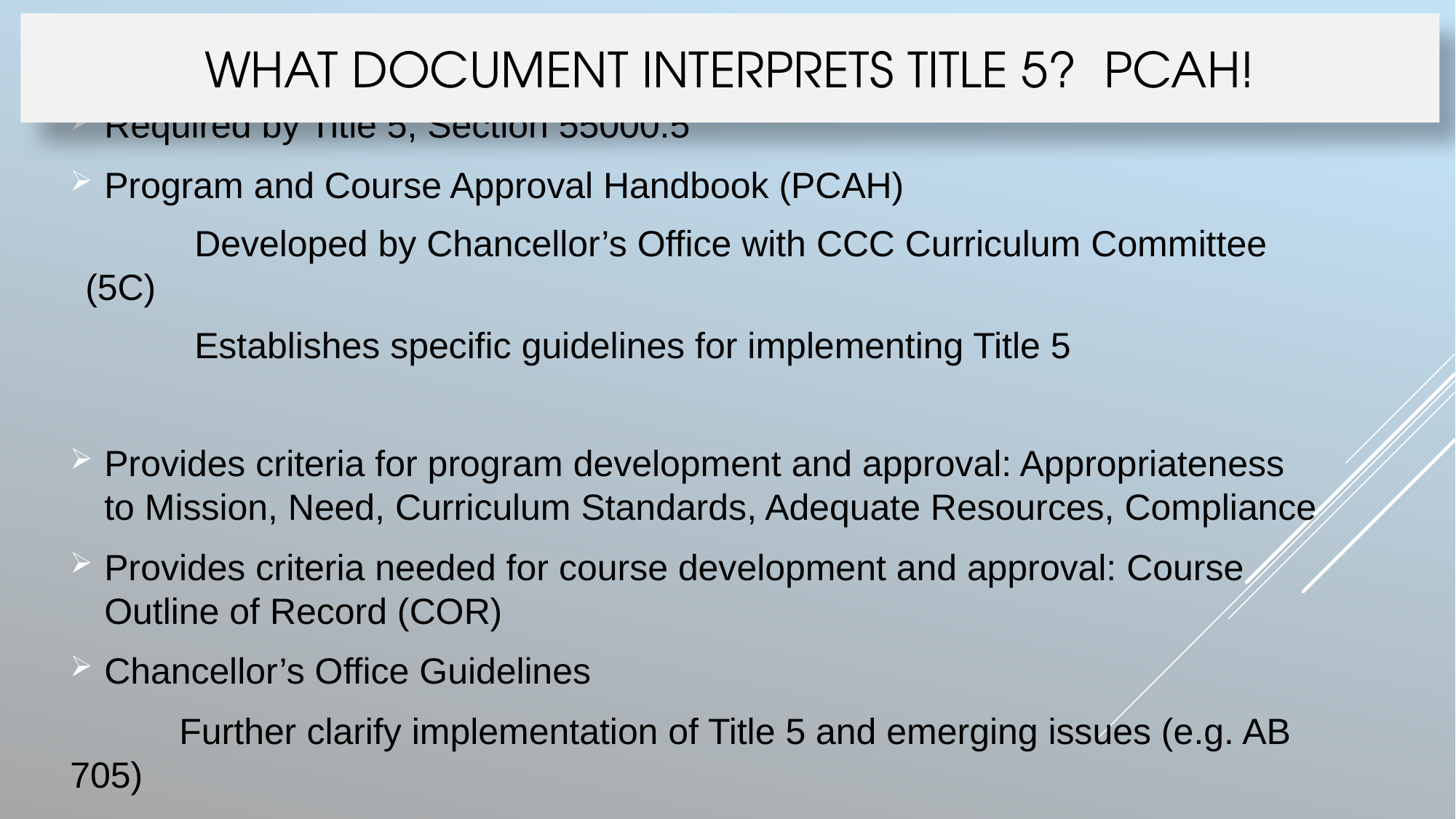

What document interprets title 5?  Pcah!
Required by Title 5, Section 55000.5
Program and Course Approval Handbook (PCAH)
	Developed by Chancellor’s Office with CCC Curriculum Committee (5C)
	Establishes specific guidelines for implementing Title 5

Provides criteria for program development and approval: Appropriateness to Mission, Need, Curriculum Standards, Adequate Resources, Compliance
Provides criteria needed for course development and approval: Course Outline of Record (COR)
Chancellor’s Office Guidelines
 	Further clarify implementation of Title 5 and emerging issues (e.g. AB 705)